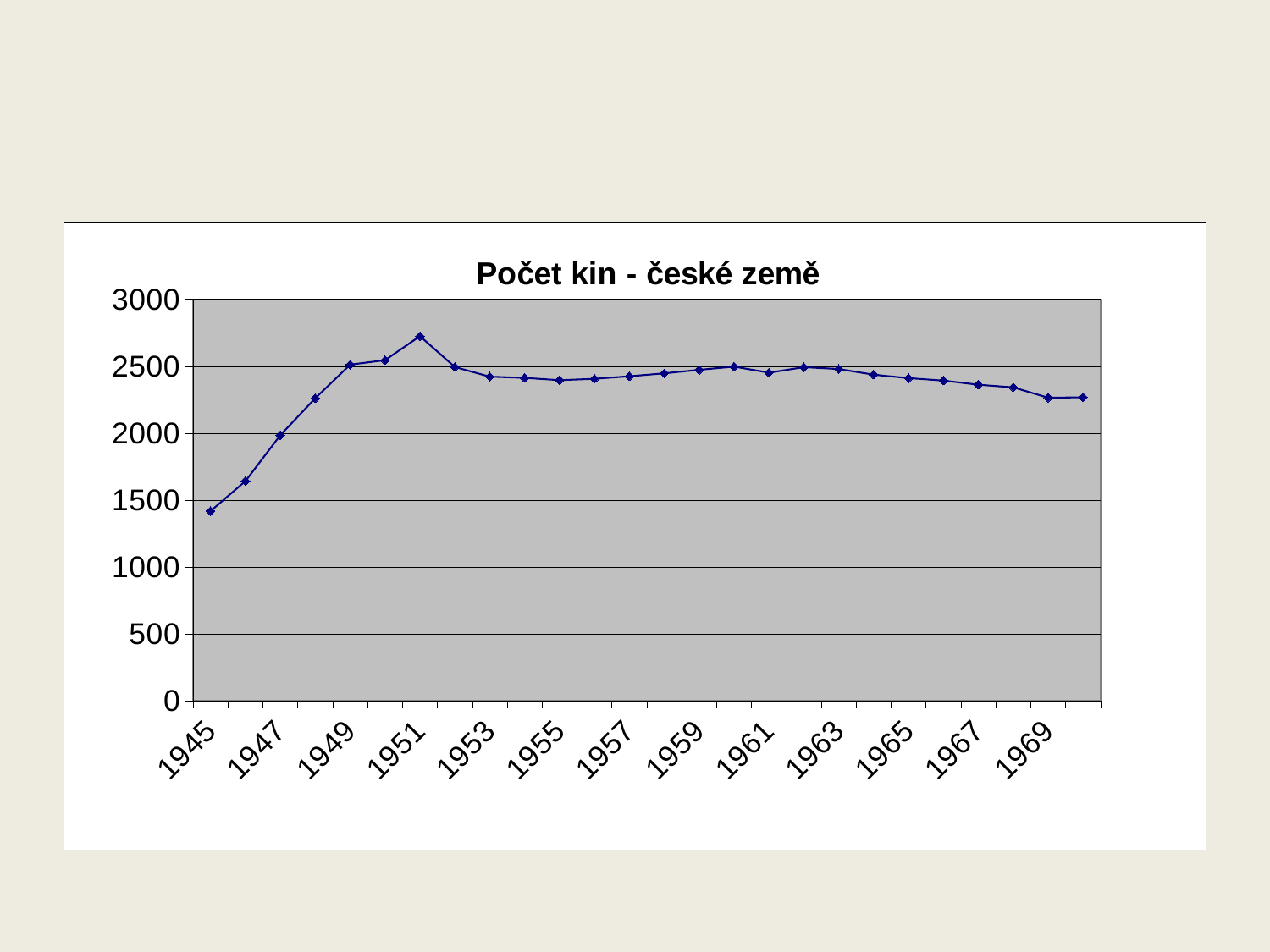

#

### Chart: Počet kin - české země

| Category |  |
|---|---|
| 1945 | 1418.0 |
| 1946 | 1642.0 |
| 1947 | 1985.0 |
| 1948 | 2261.0 |
| 1949 | 2512.0 |
| 1950 | 2545.0 |
| 1951 | 2725.0 |
| 1952 | 2494.0 |
| 1953 | 2422.0 |
| 1954 | 2413.0 |
| 1955 | 2396.0 |
| 1956 | 2406.0 |
| 1957 | 2425.0 |
| 1958 | 2447.0 |
| 1959 | 2473.0 |
| 1960 | 2497.0 |
| 1961 | 2452.0 |
| 1962 | 2493.0 |
| 1963 | 2479.0 |
| 1964 | 2437.0 |
| 1965 | 2411.0 |
| 1966 | 2393.0 |
| 1967 | 2362.0 |
| 1968 | 2342.0 |
| 1969 | 2265.0 |
| 1970 | 2268.0 |